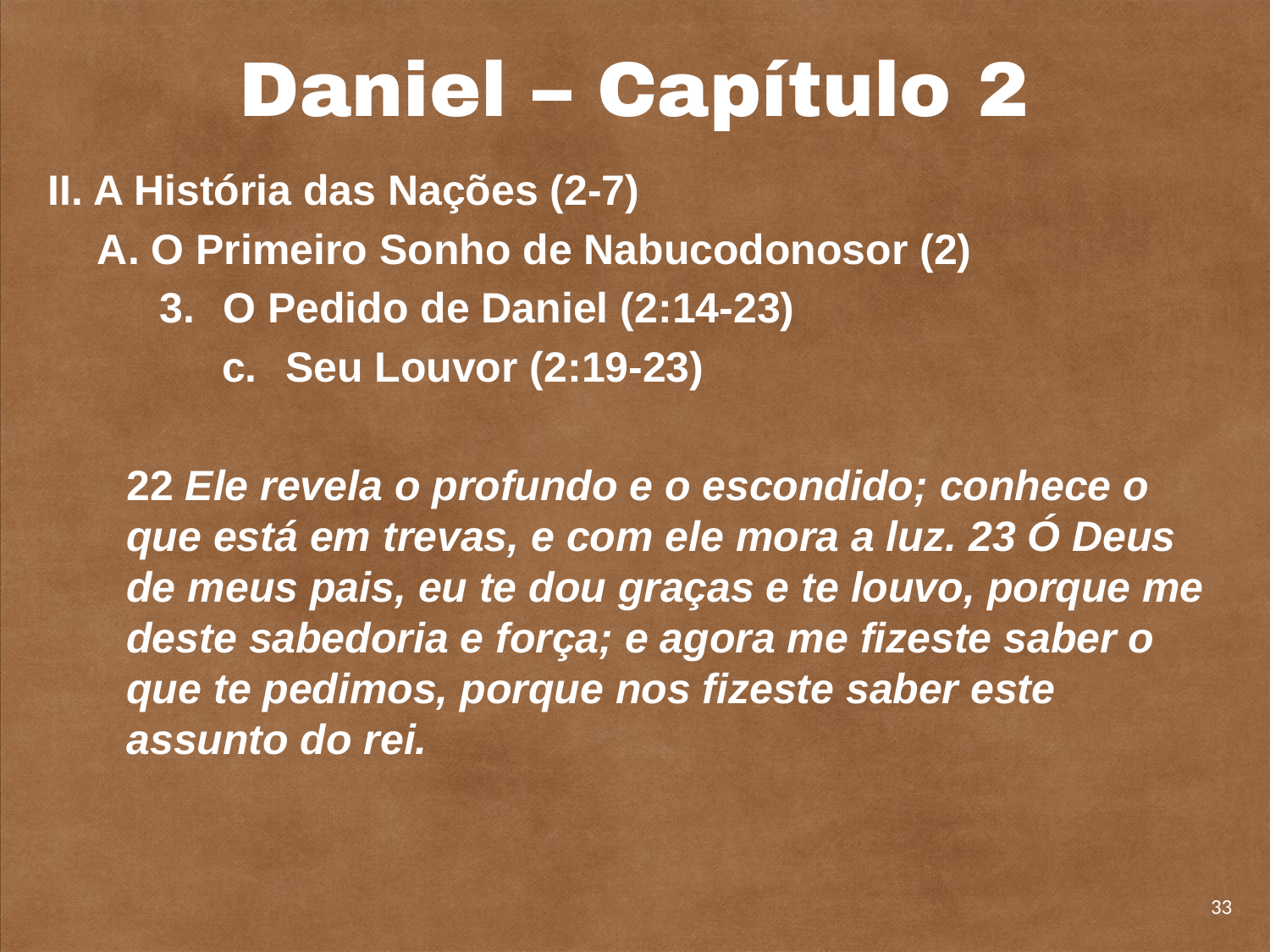

# Daniel – Capítulo 2
II. A História das Nações (2-7)
A. O Primeiro Sonho de Nabucodonosor (2)
O Pedido de Daniel (2:14-23)
Seu Louvor (2:19-23)

	22 Ele revela o profundo e o escondido; conhece o que está em trevas, e com ele mora a luz. 23 Ó Deus de meus pais, eu te dou graças e te louvo, porque me deste sabedoria e força; e agora me fizeste saber o que te pedimos, porque nos fizeste saber este assunto do rei.
33